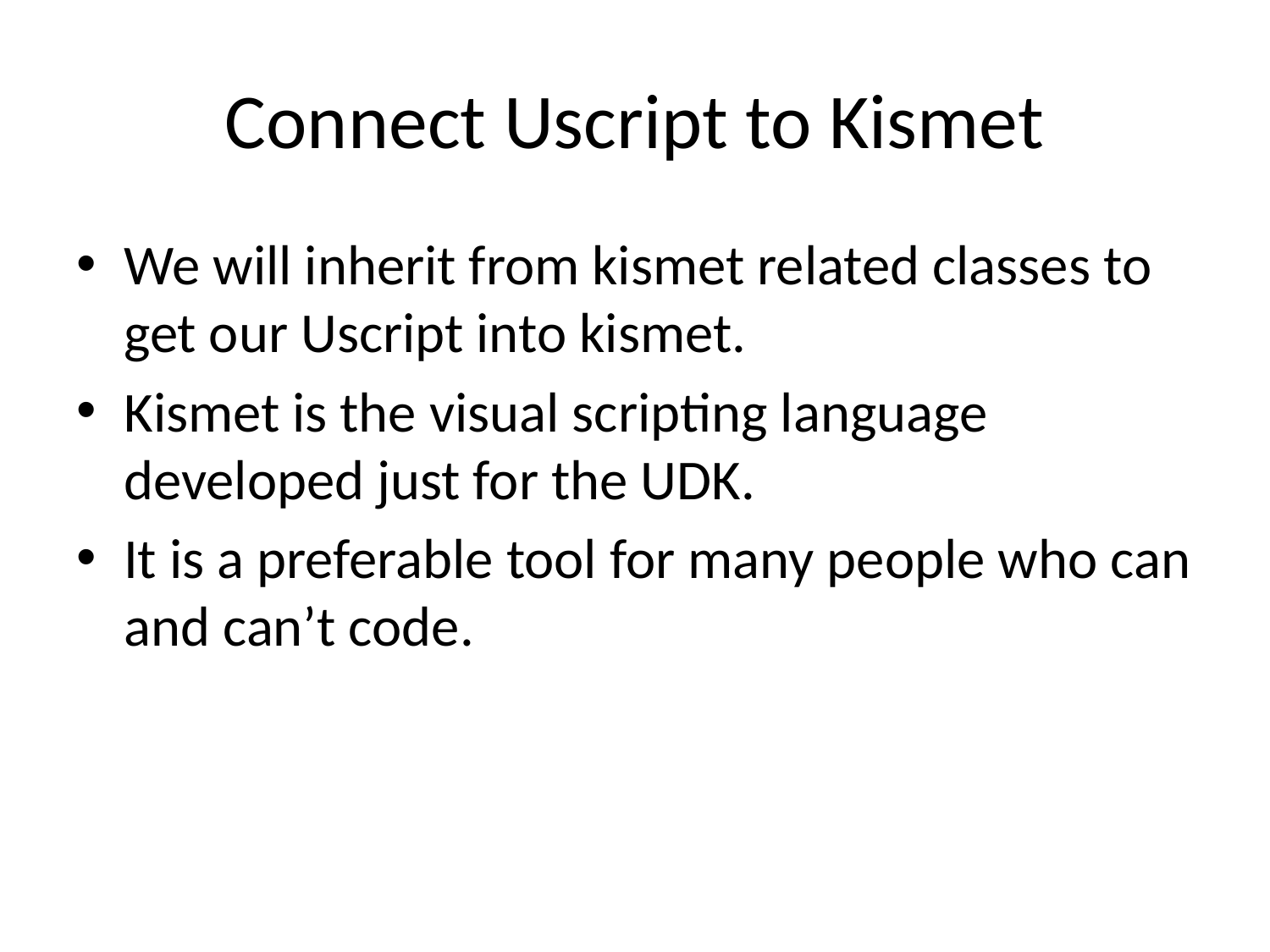

# Connect Uscript to Kismet
We will inherit from kismet related classes to get our Uscript into kismet.
Kismet is the visual scripting language developed just for the UDK.
It is a preferable tool for many people who can and can’t code.